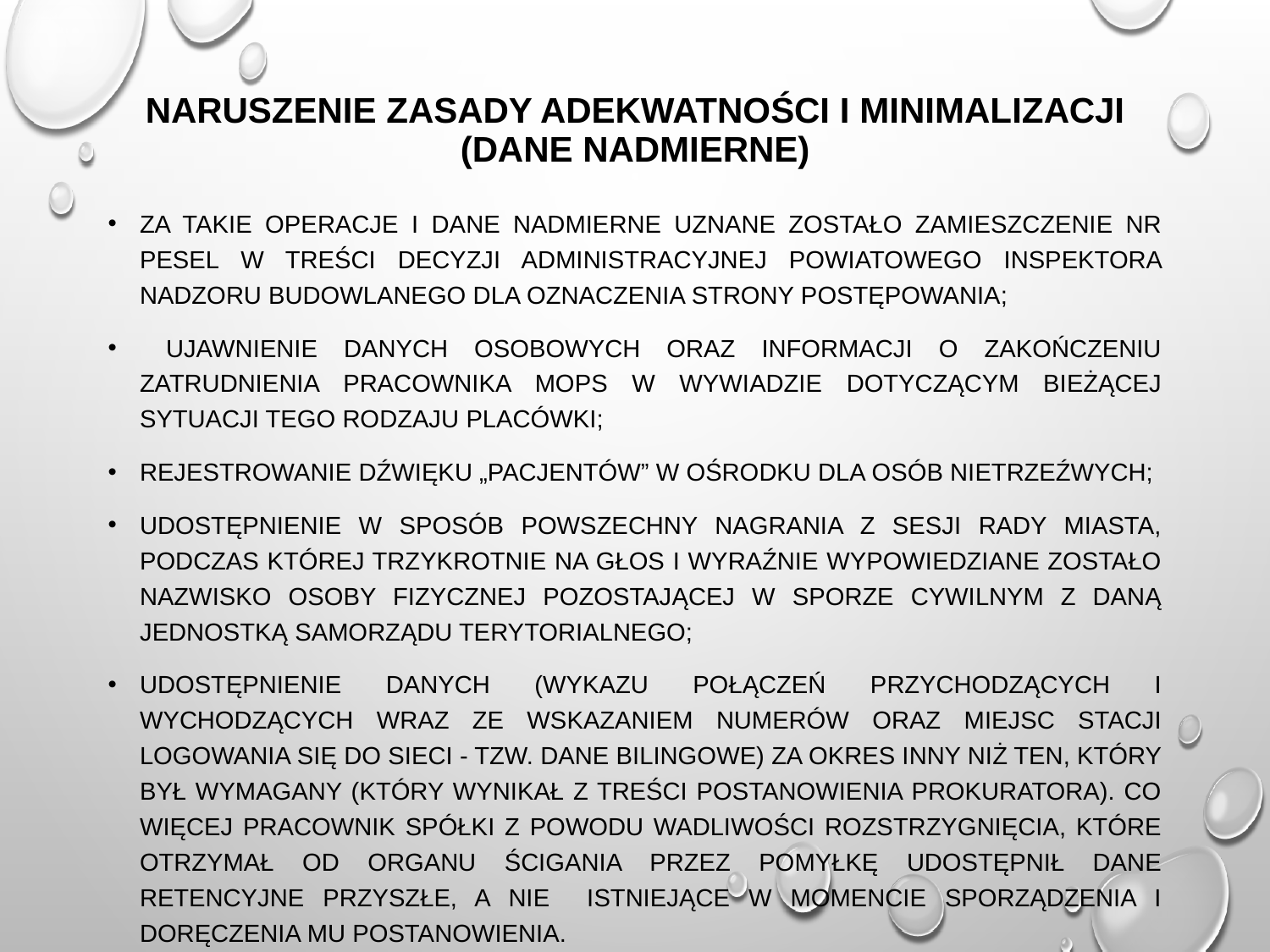

# Naruszenie Zasady adekwatności i minimalizacji (dane nadmierne)
Za takie operacje i dane nadmierne uznane zostało zamieszczenie nr PESEL w treści decyzji administracyjnej powiatowego inspektora nadzoru budowlanego dla oznaczenia strony postępowania;
 ujawnienie danych osobowych oraz informacji o zakończeniu zatrudnienia pracownika MOPS w wywiadzie dotyczącym bieżącej sytuacji tego rodzaju placówki;
rejestrowanie dźwięku „pacjentów” w ośrodku dla osób nietrzeźwych;
udostępnienie w sposób powszechny nagrania z sesji rady miasta, podczas której trzykrotnie na głos i wyraźnie wypowiedziane zostało nazwisko osoby fizycznej pozostającej w sporze cywilnym z daną jednostką samorządu terytorialnego;
udostępnienie danych (wykazu połączeń przychodzących i wychodzących wraz ze wskazaniem numerów oraz miejsc stacji logowania się do sieci - tzw. dane bilingowe) za okres inny niż ten, który był wymagany (który wynikał z treści postanowienia prokuratora). Co więcej pracownik spółki z powodu wadliwości rozstrzygnięcia, które otrzymał od organu ścigania przez pomyłkę udostępnił dane retencyjne przyszłe, a nie  istniejące w momencie sporządzenia i doręczenia mu postanowienia.